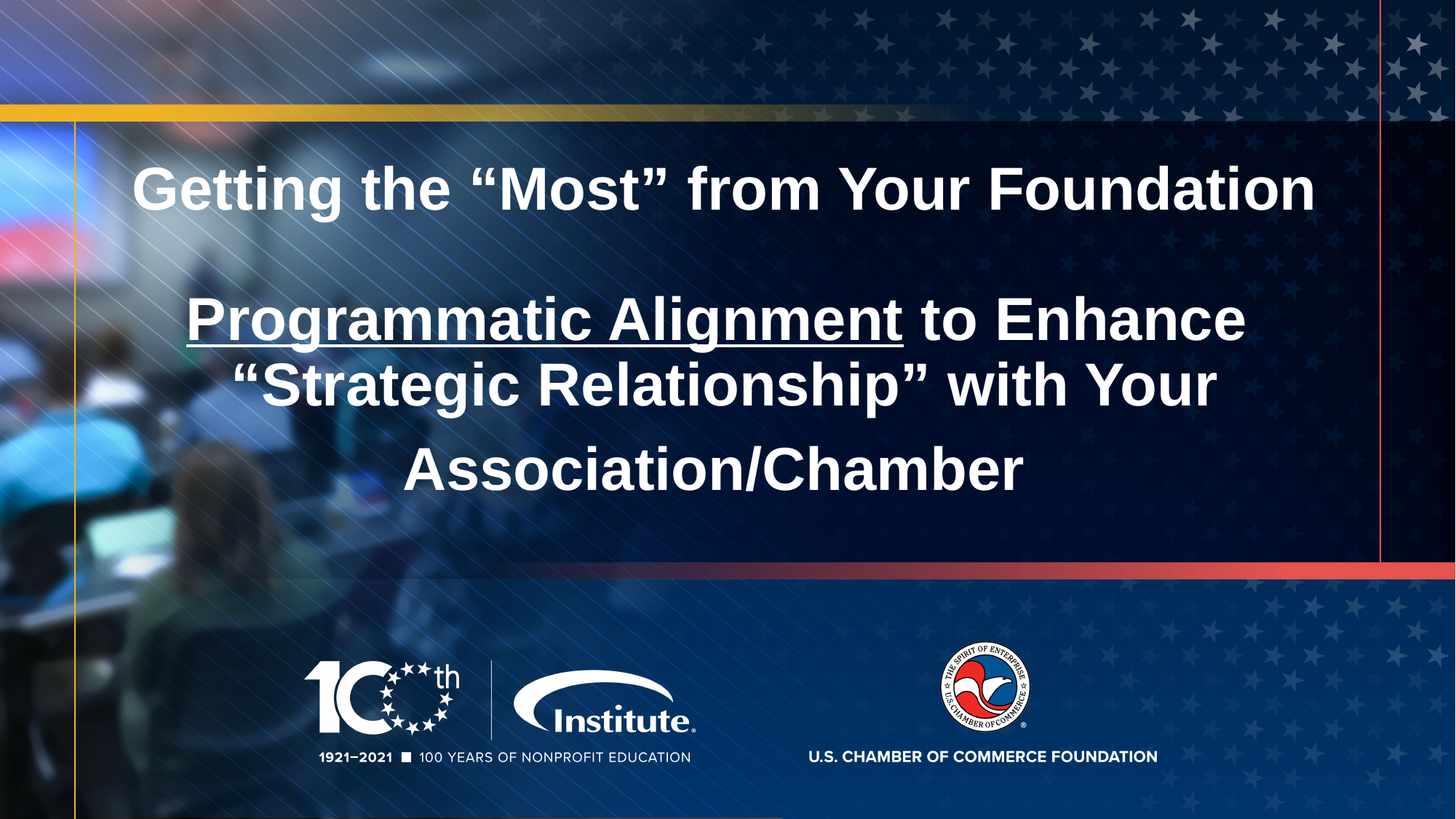

# Getting the “Most” from Your Foundation Programmatic Alignment to Enhance “Strategic Relationship” with Your Association/Chamber